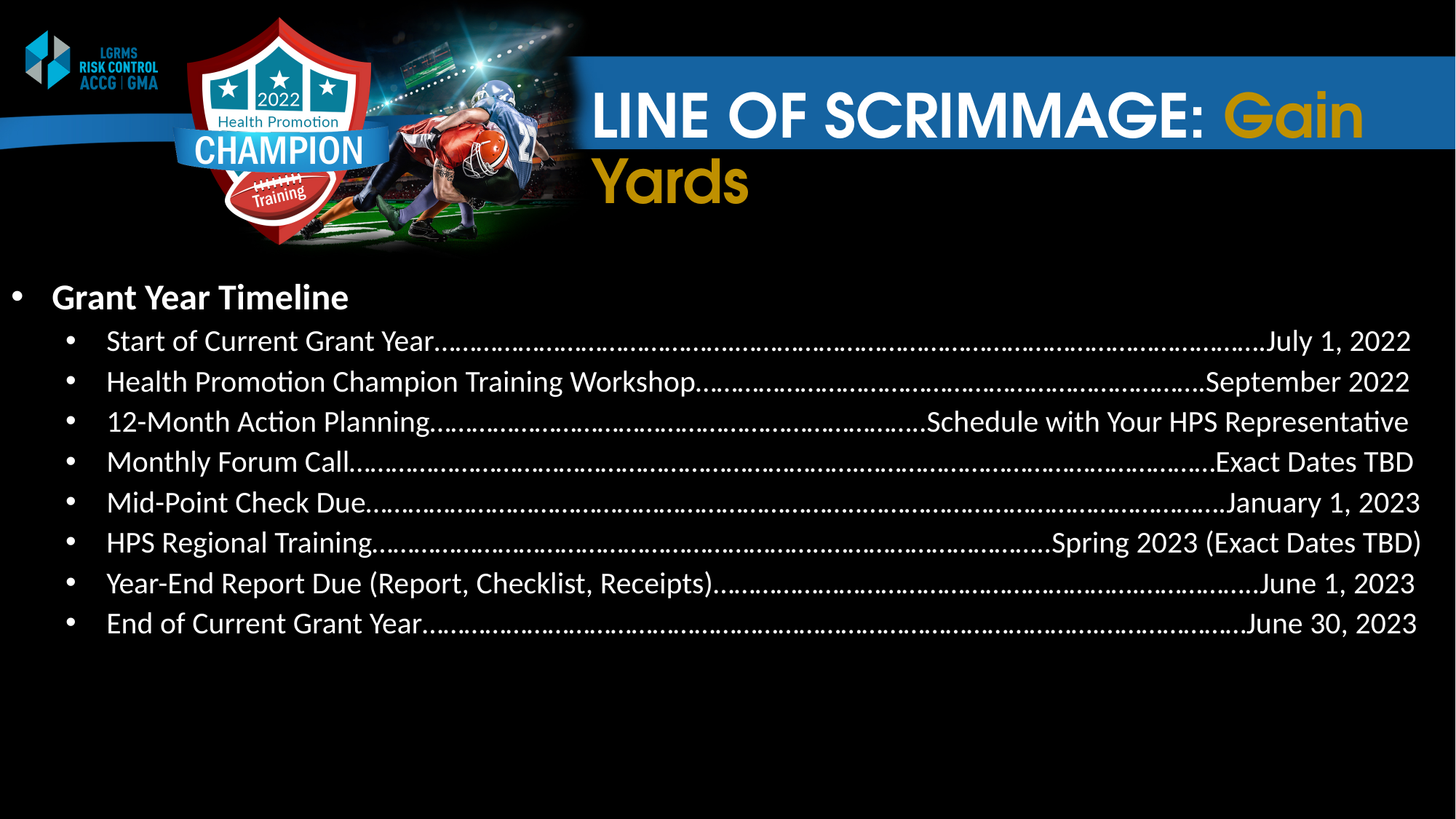

# LINE OF SCRIMMAGE: Gain Yards
Grant Year Timeline
Start of Current Grant Year…………………………………….………………………………………………………………….July 1, 2022
Health Promotion Champion Training Workshop……………………………………………………………….September 2022
12-Month Action Planning……………………………………………………………..Schedule with Your HPS Representative
Monthly Forum Call……………………………………………………………….……………………………………………Exact Dates TBD
Mid-Point Check Due……………………………………………………………..…………………………………………….January 1, 2023
HPS Regional Training………………………………………………………..…………………………..Spring 2023 (Exact Dates TBD)
Year-End Report Due (Report, Checklist, Receipts)…………………………………………………….……………..June 1, 2023
End of Current Grant Year…………………………………………………………………………………….…………………June 30, 2023